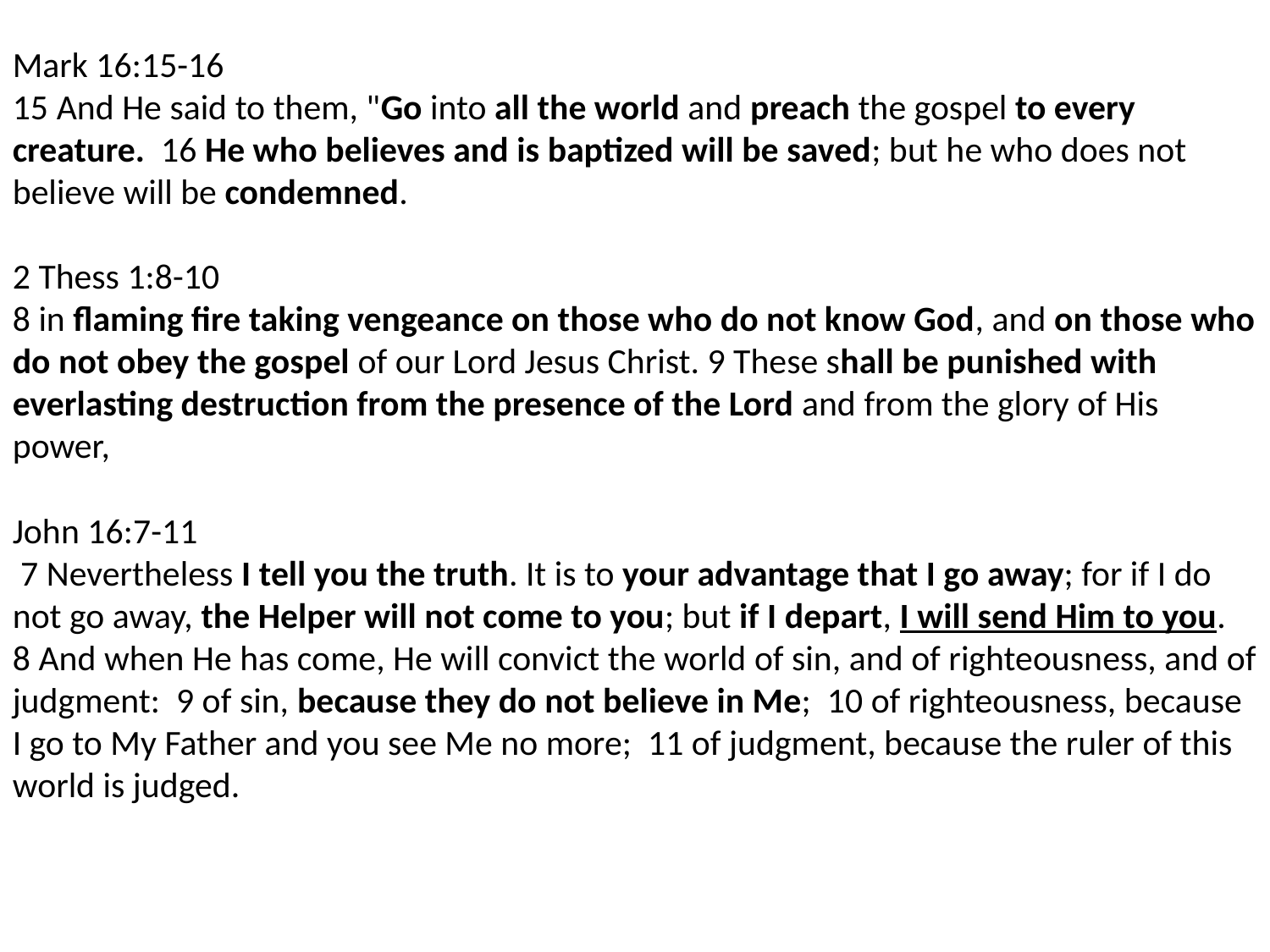

Mark 16:15-16
15 And He said to them, "Go into all the world and preach the gospel to every creature.  16 He who believes and is baptized will be saved; but he who does not believe will be condemned.

2 Thess 1:8-10
8 in flaming fire taking vengeance on those who do not know God, and on those who do not obey the gospel of our Lord Jesus Christ. 9 These shall be punished with everlasting destruction from the presence of the Lord and from the glory of His power,

John 16:7-11
 7 Nevertheless I tell you the truth. It is to your advantage that I go away; for if I do not go away, the Helper will not come to you; but if I depart, I will send Him to you.  8 And when He has come, He will convict the world of sin, and of righteousness, and of judgment:  9 of sin, because they do not believe in Me;  10 of righteousness, because I go to My Father and you see Me no more;  11 of judgment, because the ruler of this world is judged.